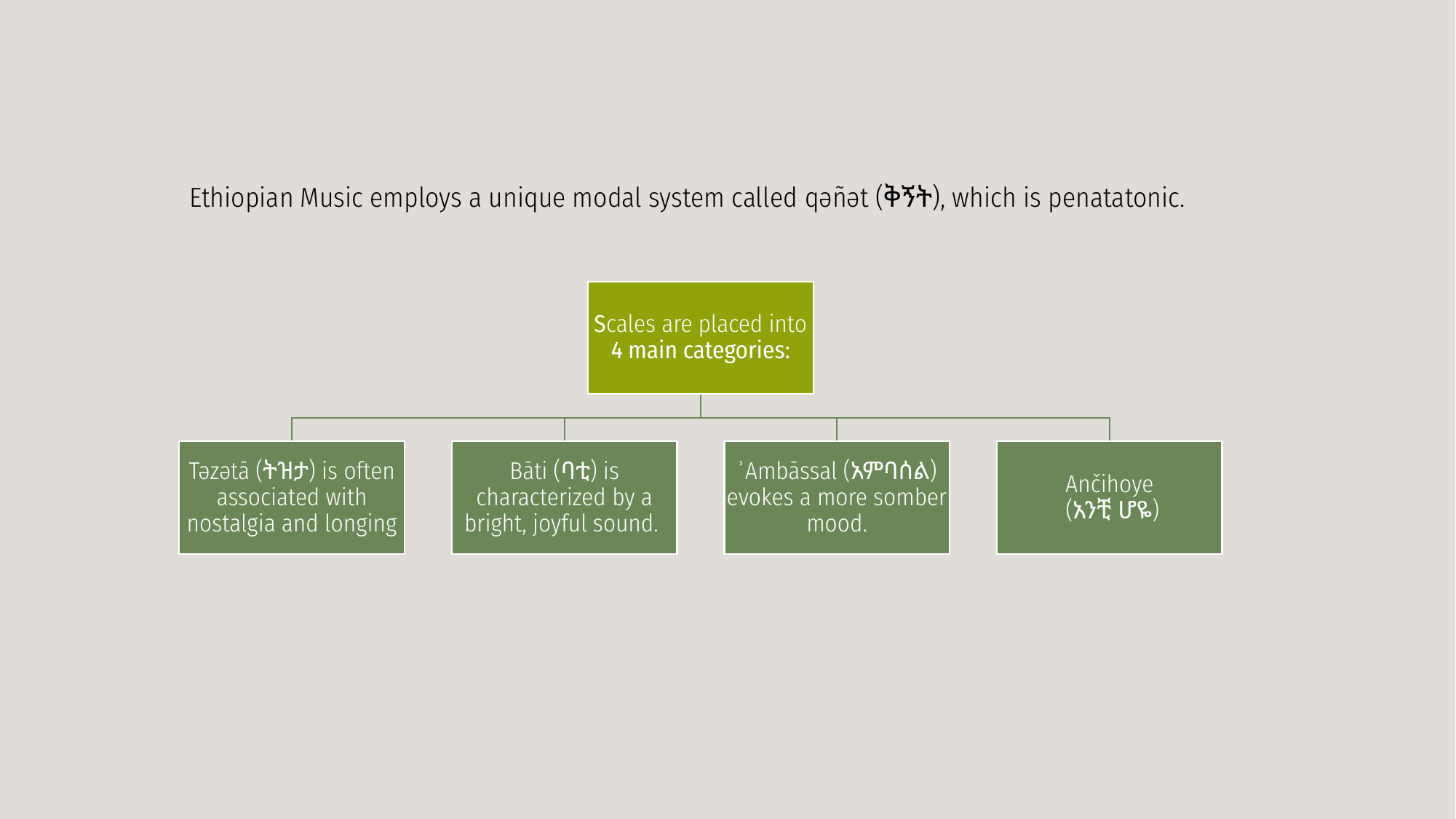

Ethiopian Music employs a unique modal system called qəñət (ቅኝት), which is penatatonic.
Scales are placed into 4 main categories:
Tǝzǝtā (ትዝታ) is often associated with nostalgia and longing
Bāti (ባቲ) is characterized by a bright, joyful sound.
ʾAmbāssal (አምባሰል) evokes a more somber mood.
Ančihoye
 (አንቺ ሆዬ)